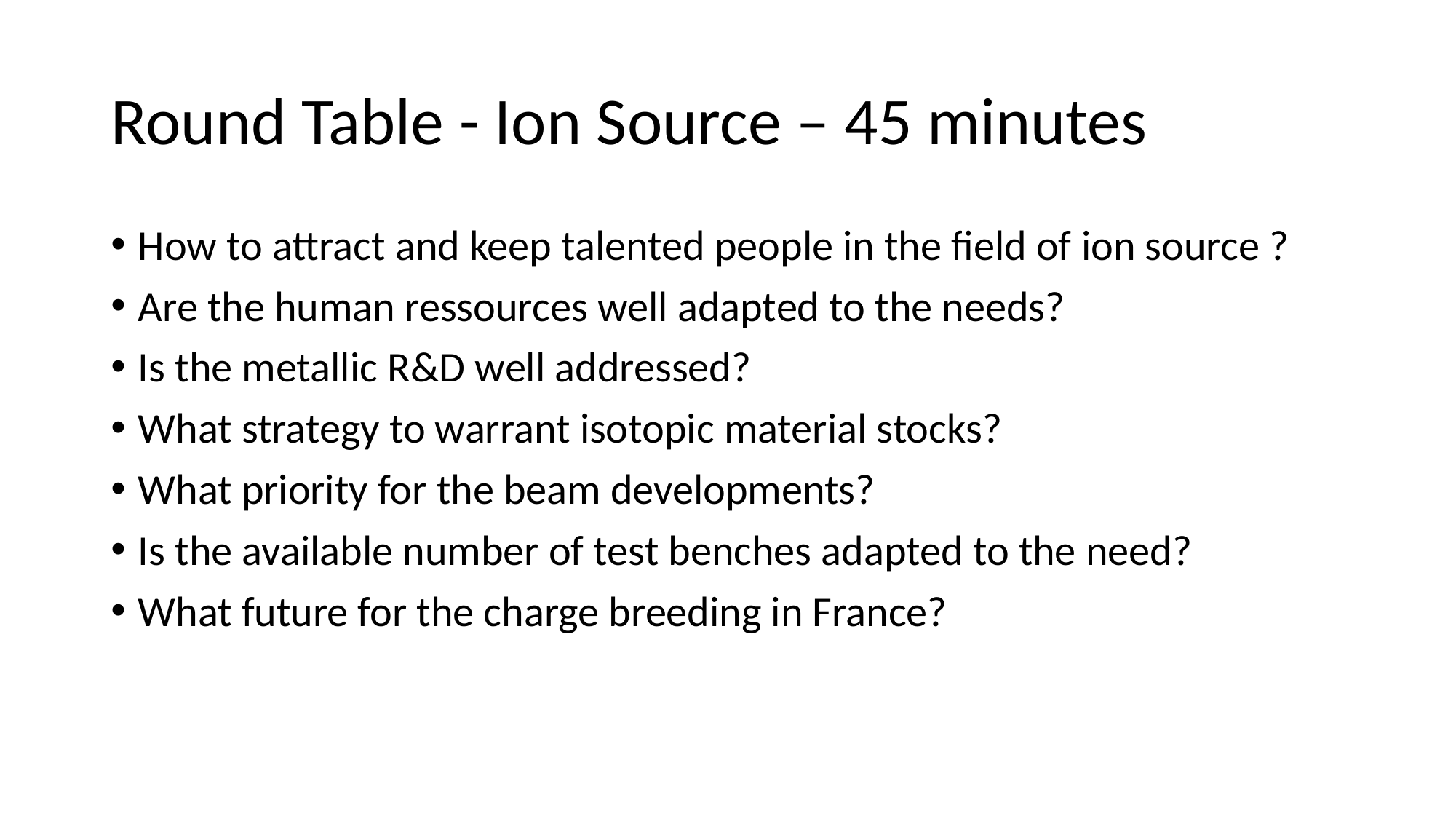

# Round Table - Ion Source – 45 minutes
How to attract and keep talented people in the field of ion source ?
Are the human ressources well adapted to the needs?
Is the metallic R&D well addressed?
What strategy to warrant isotopic material stocks?
What priority for the beam developments?
Is the available number of test benches adapted to the need?
What future for the charge breeding in France?